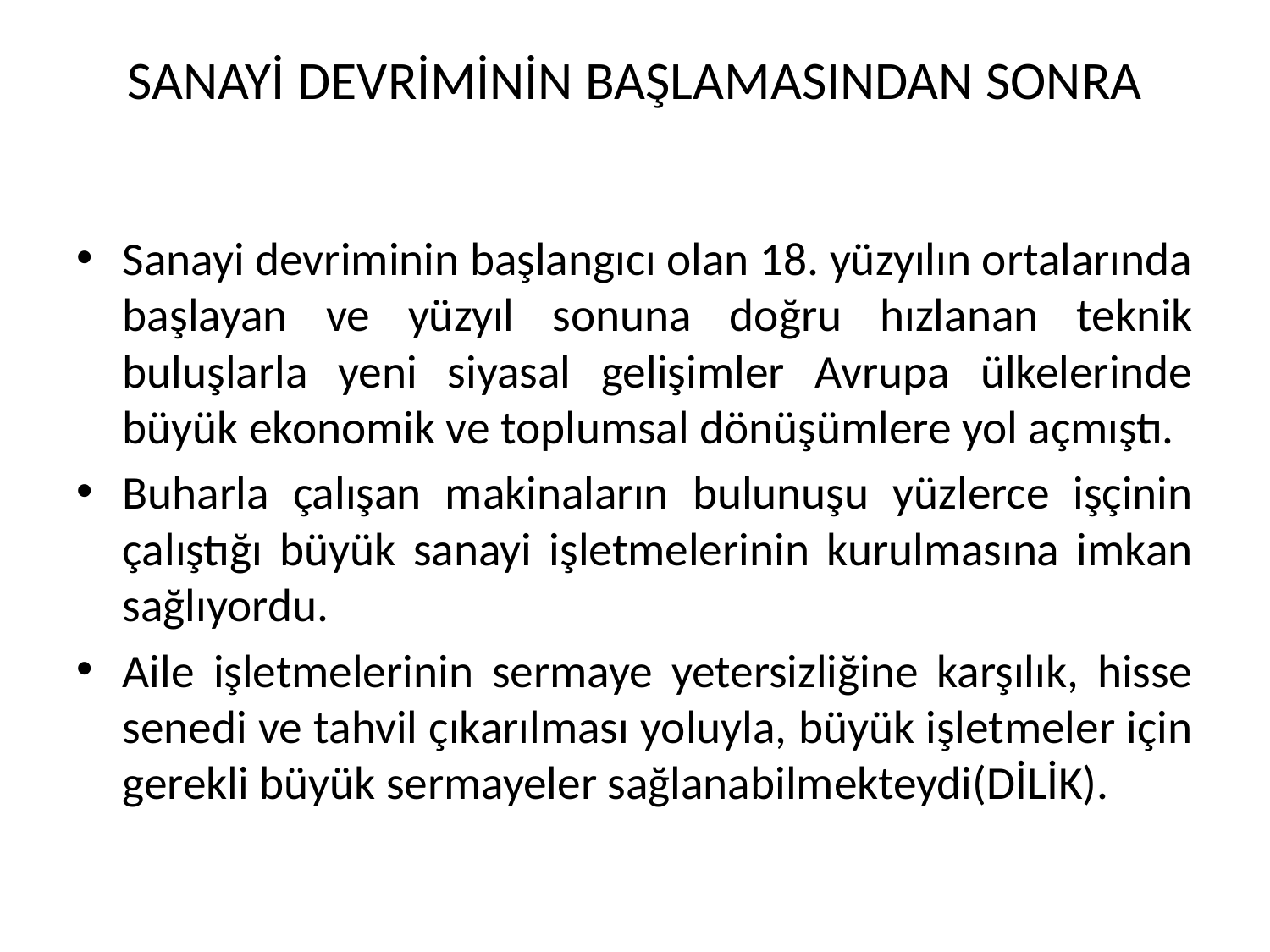

# SANAYİ DEVRİMİNİN BAŞLAMASINDAN SONRA
Sanayi devriminin başlangıcı olan 18. yüzyılın ortalarında başlayan ve yüzyıl sonuna doğru hızlanan teknik buluşlarla yeni siyasal gelişimler Avrupa ülkelerinde büyük ekonomik ve toplumsal dönüşümlere yol açmıştı.
Buharla çalışan makinaların bulunuşu yüzlerce işçinin çalıştığı büyük sanayi işletmelerinin kurulmasına imkan sağlıyordu.
Aile işletmelerinin sermaye yetersizliğine karşılık, hisse senedi ve tahvil çıkarılması yoluyla, büyük işletmeler için gerekli büyük sermayeler sağlanabilmekteydi(DİLİK).